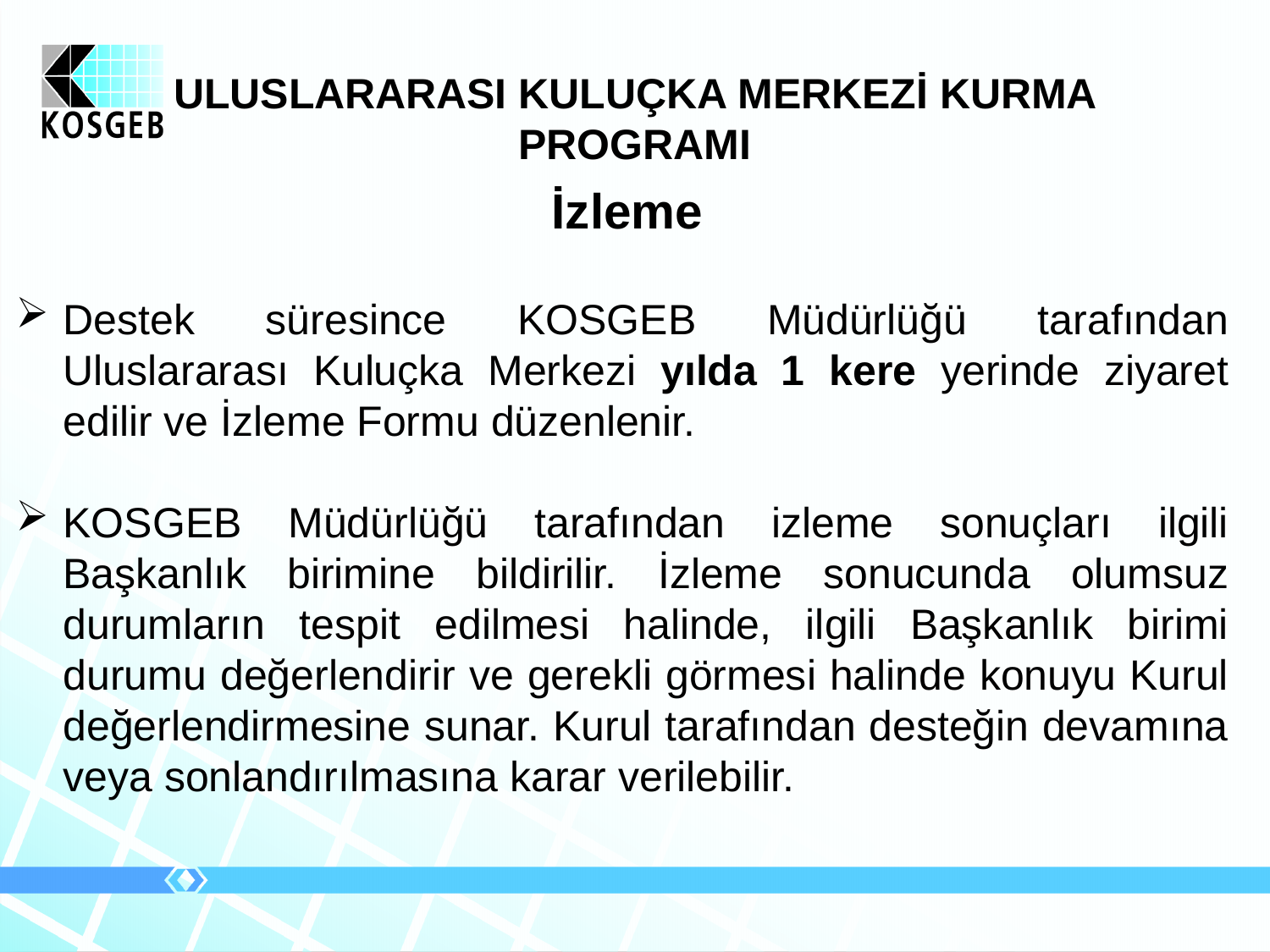

# ULUSLARARASI KULUÇKA MERKEZİ KURMA PROGRAMI
İzleme
Destek süresince KOSGEB Müdürlüğü tarafından Uluslararası Kuluçka Merkezi yılda 1 kere yerinde ziyaret edilir ve İzleme Formu düzenlenir.

KOSGEB Müdürlüğü tarafından izleme sonuçları ilgili Başkanlık birimine bildirilir. İzleme sonucunda olumsuz durumların tespit edilmesi halinde, ilgili Başkanlık birimi durumu değerlendirir ve gerekli görmesi halinde konuyu Kurul değerlendirmesine sunar. Kurul tarafından desteğin devamına veya sonlandırılmasına karar verilebilir.